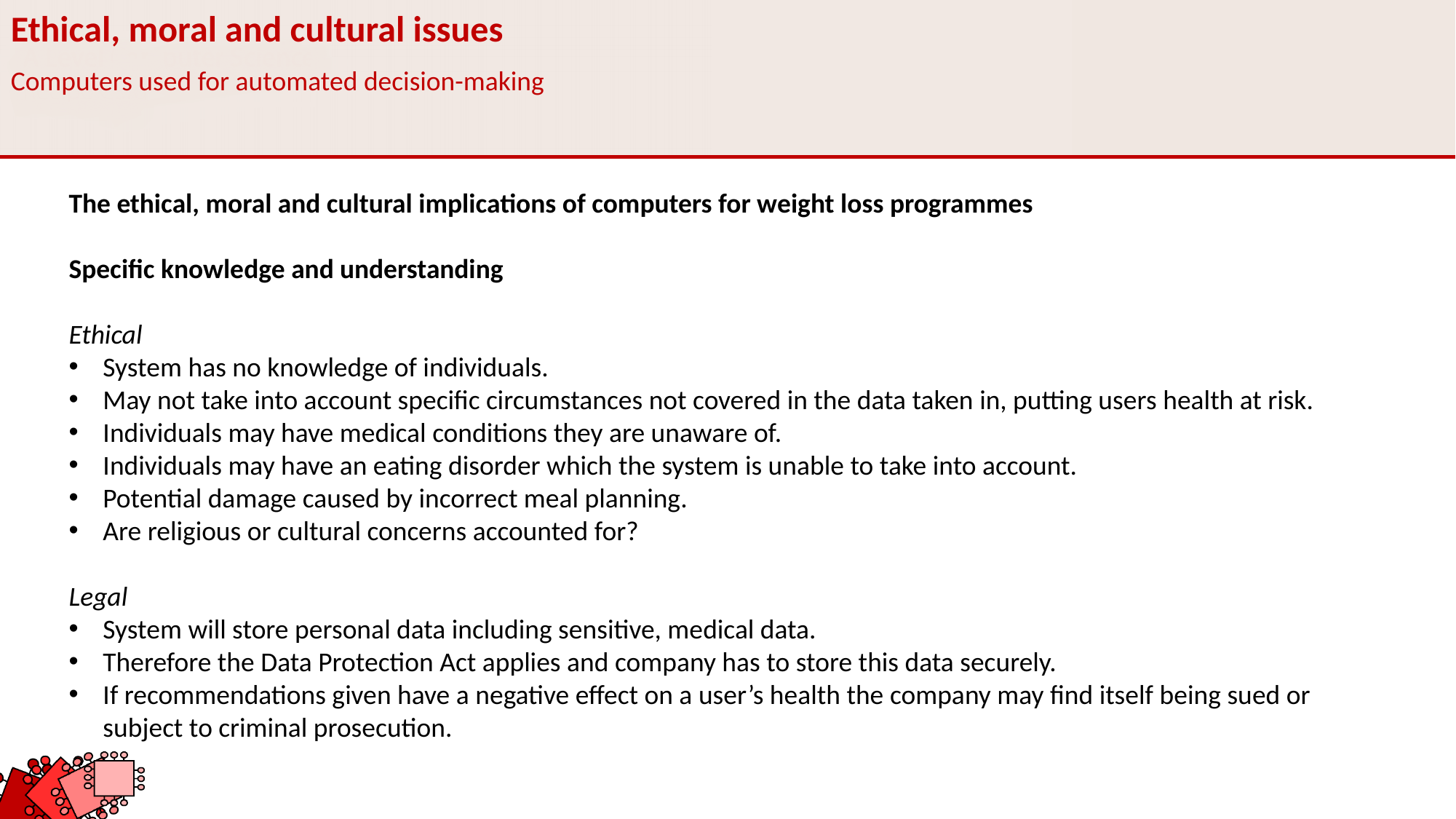

Ethical, moral and cultural issues
Computers used for automated decision-making
The ethical, moral and cultural implications of computers for weight loss programmes

Specific knowledge and understanding

Ethical
System has no knowledge of individuals.
May not take into account specific circumstances not covered in the data taken in, putting users health at risk.
Individuals may have medical conditions they are unaware of.
Individuals may have an eating disorder which the system is unable to take into account.
Potential damage caused by incorrect meal planning.
Are religious or cultural concerns accounted for?

Legal
System will store personal data including sensitive, medical data.
Therefore the Data Protection Act applies and company has to store this data securely.
If recommendations given have a negative effect on a user’s health the company may find itself being sued or subject to criminal prosecution.